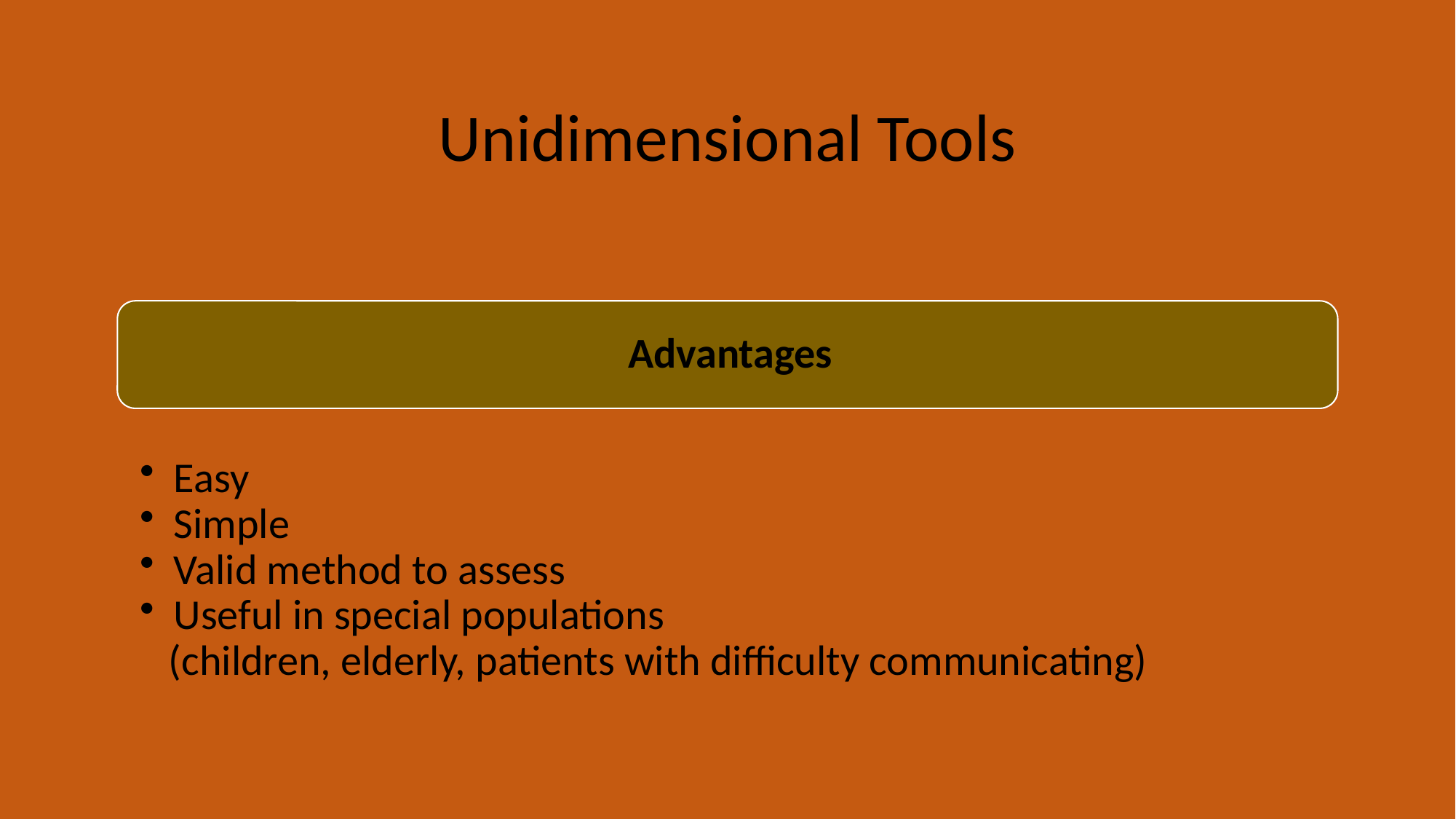

# Unidimensional Tools
Advantages
Easy
Simple
Valid method to assess
Useful in special populations
   (children, elderly, patients with difficulty communicating)